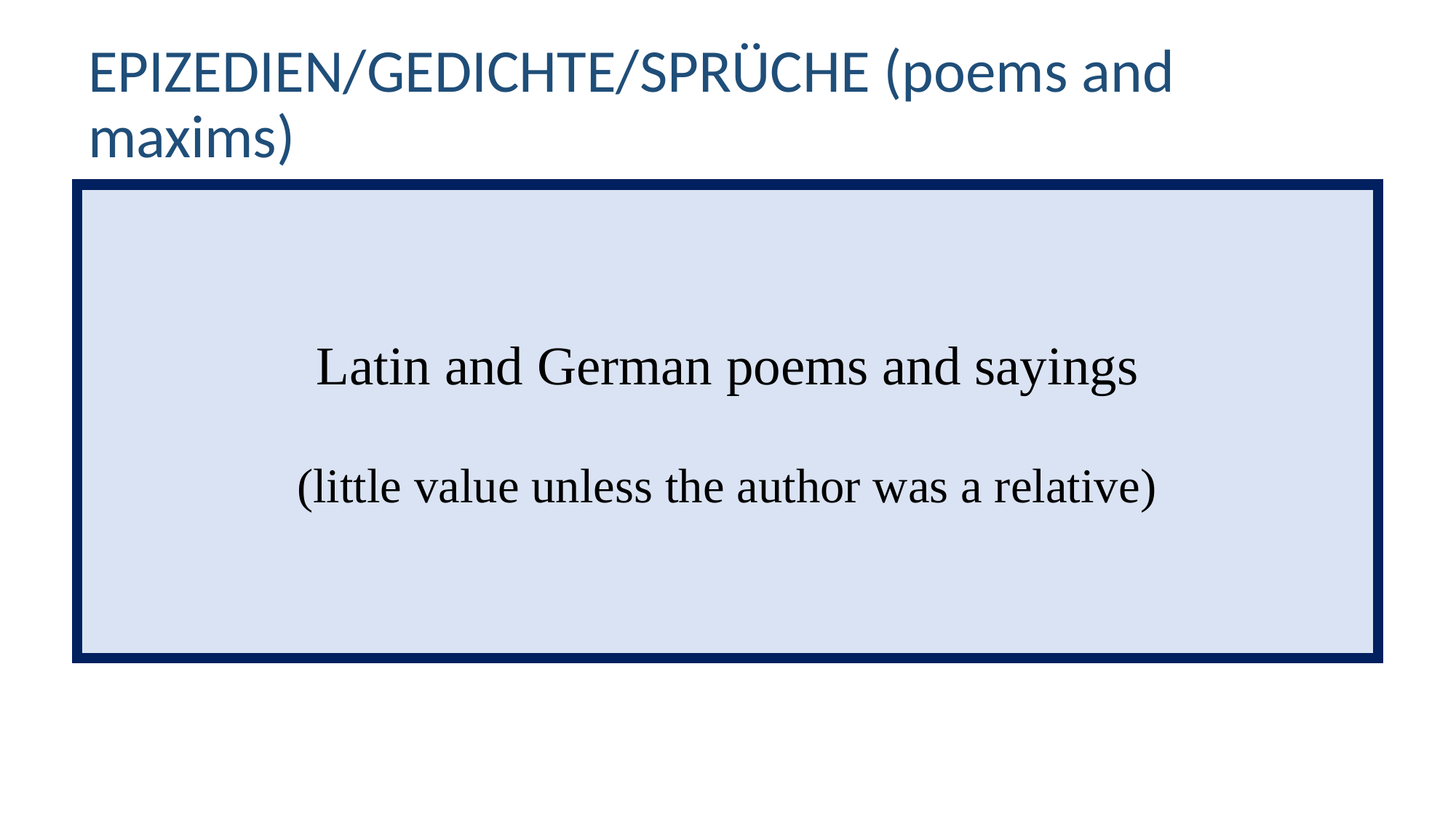

# EPIZEDIEN/GEDICHTE/SPRÜCHE (poems and maxims)
Latin and German poems and sayings

(little value unless the author was a relative)